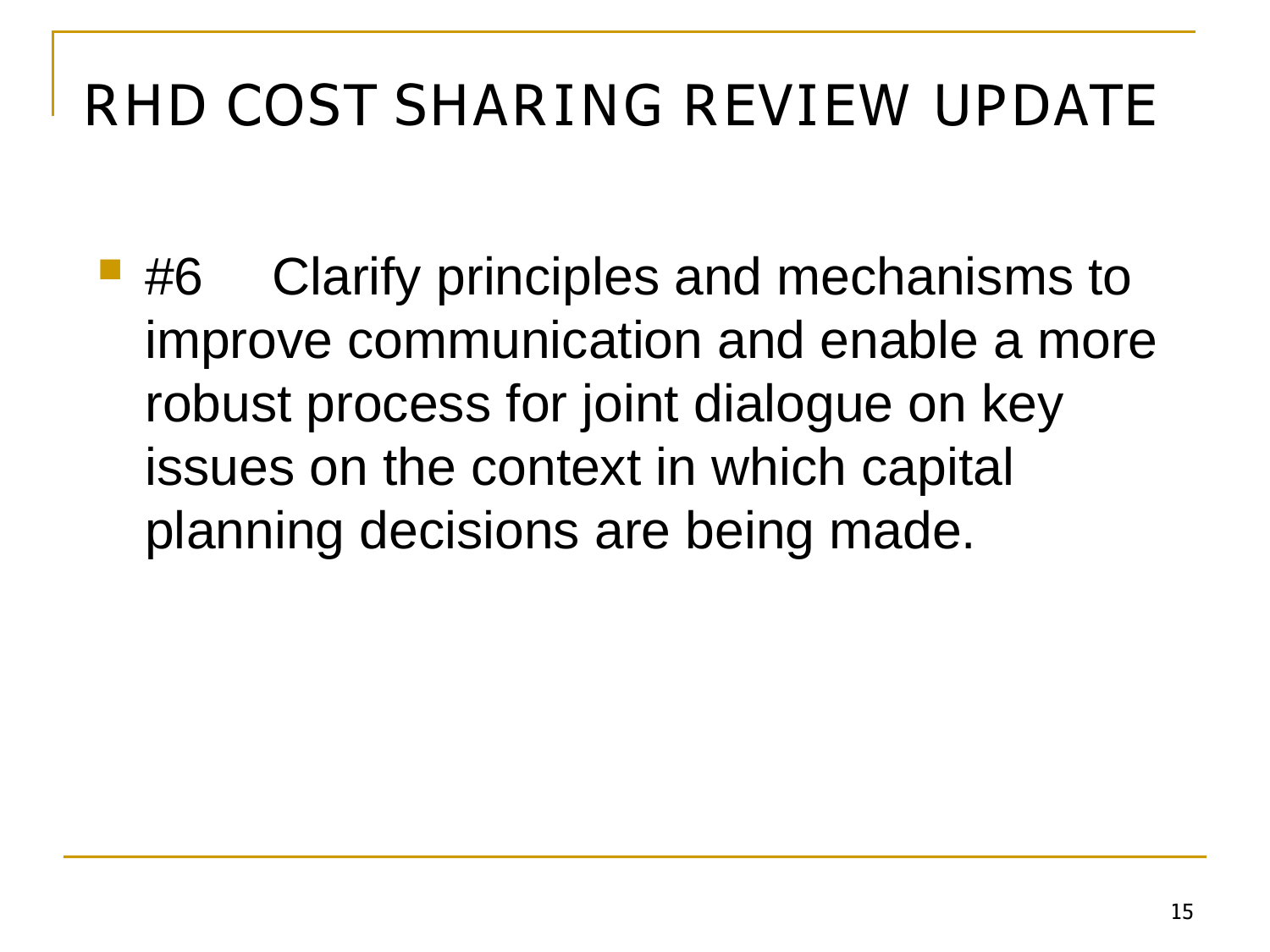

RHD COST SHARING REVIEW UPDATE
#6 	Clarify principles and mechanisms to improve communication and enable a more robust process for joint dialogue on key issues on the context in which capital planning decisions are being made.

15